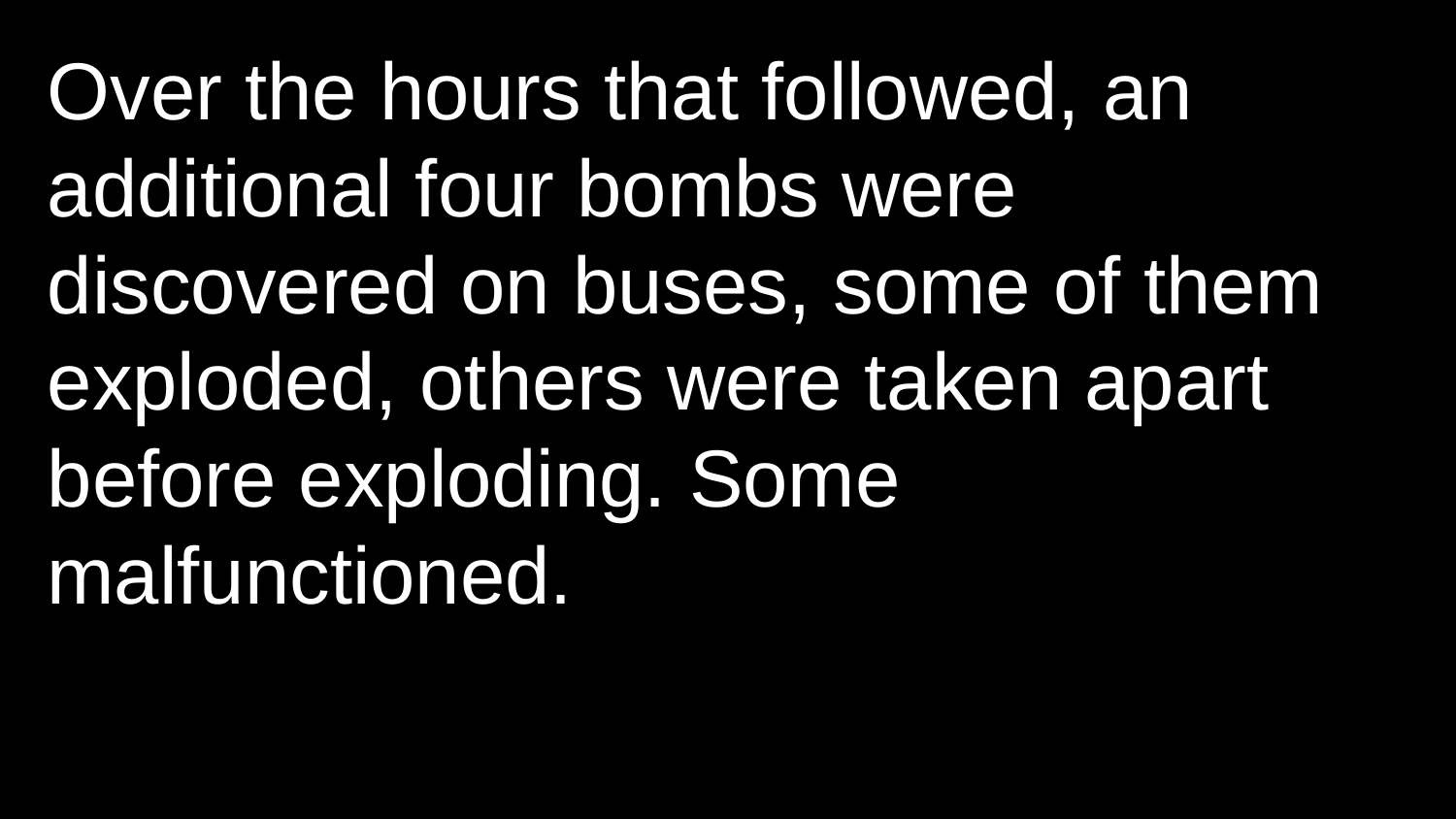

Over the hours that followed, an additional four bombs were discovered on buses, some of them exploded, others were taken apart before exploding. Some malfunctioned.